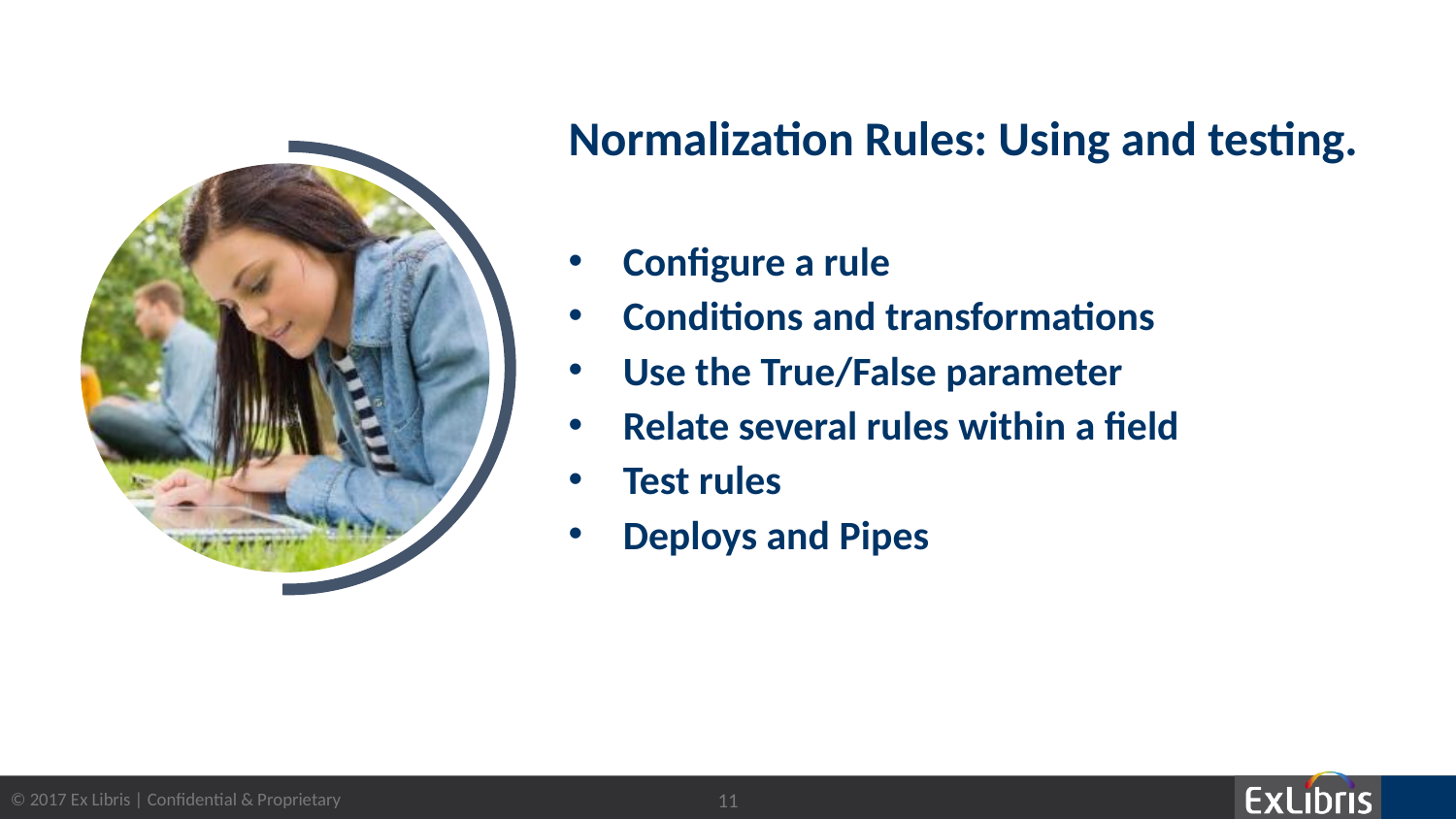

Normalization Rules: Using and testing.

Configure a rule
Conditions and transformations
Use the True/False parameter
Relate several rules within a field
Test rules
Deploys and Pipes

11